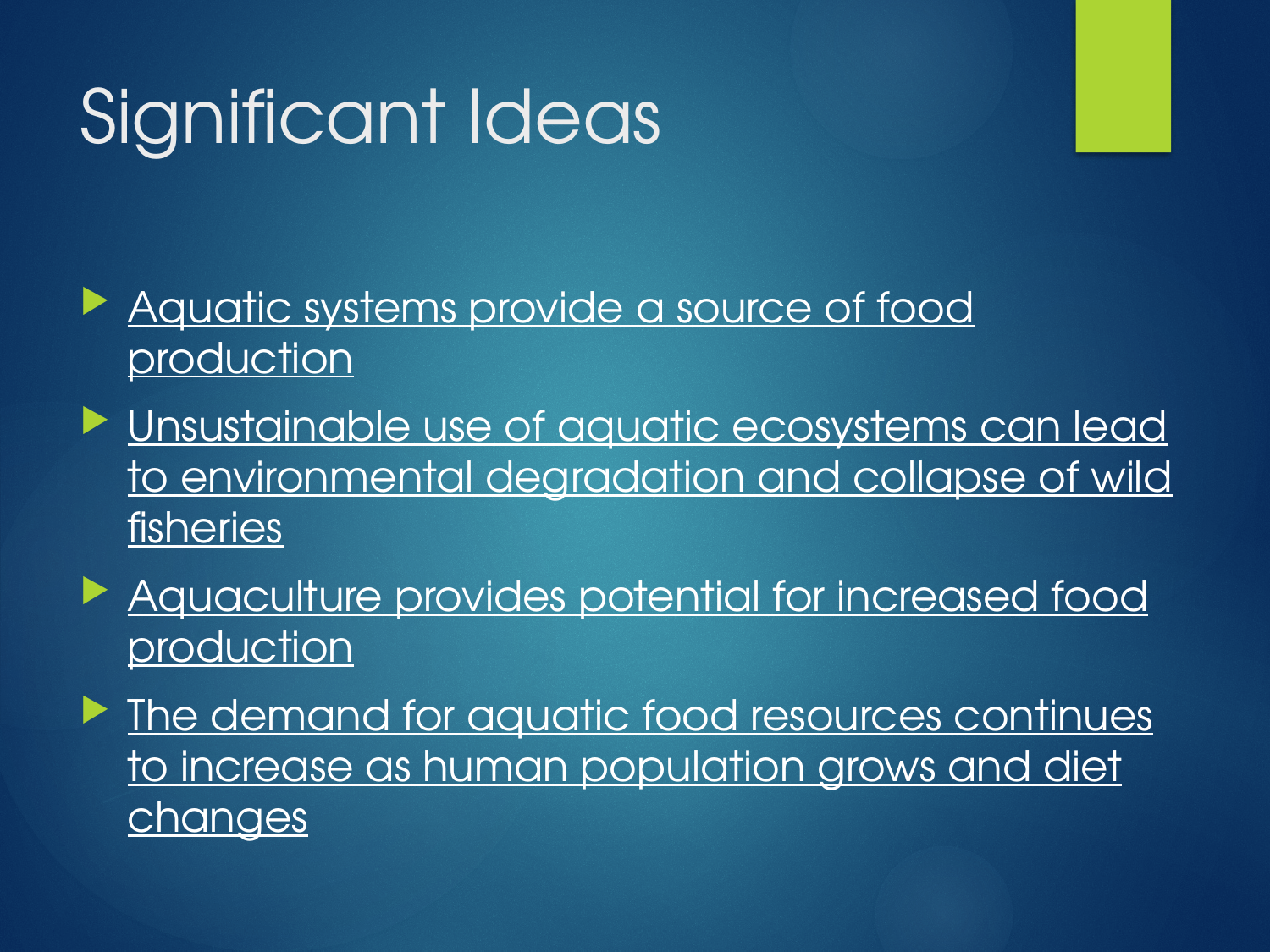

# Significant Ideas
Aquatic systems provide a source of food production
Unsustainable use of aquatic ecosystems can lead to environmental degradation and collapse of wild fisheries
Aquaculture provides potential for increased food production
The demand for aquatic food resources continues to increase as human population grows and diet changes